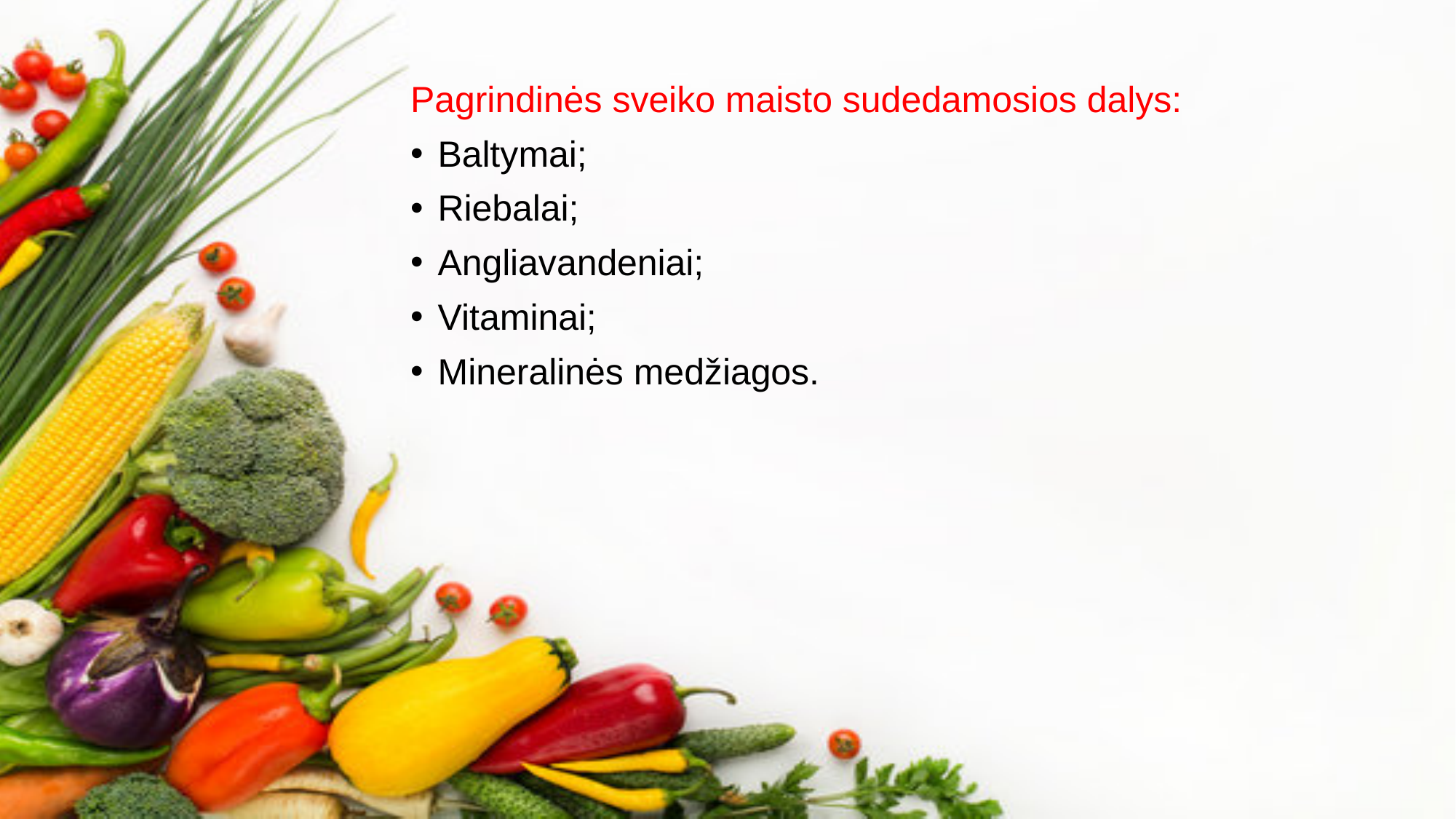

Pagrindinės sveiko maisto sudedamosios dalys:
Baltymai;
Riebalai;
Angliavandeniai;
Vitaminai;
Mineralinės medžiagos.